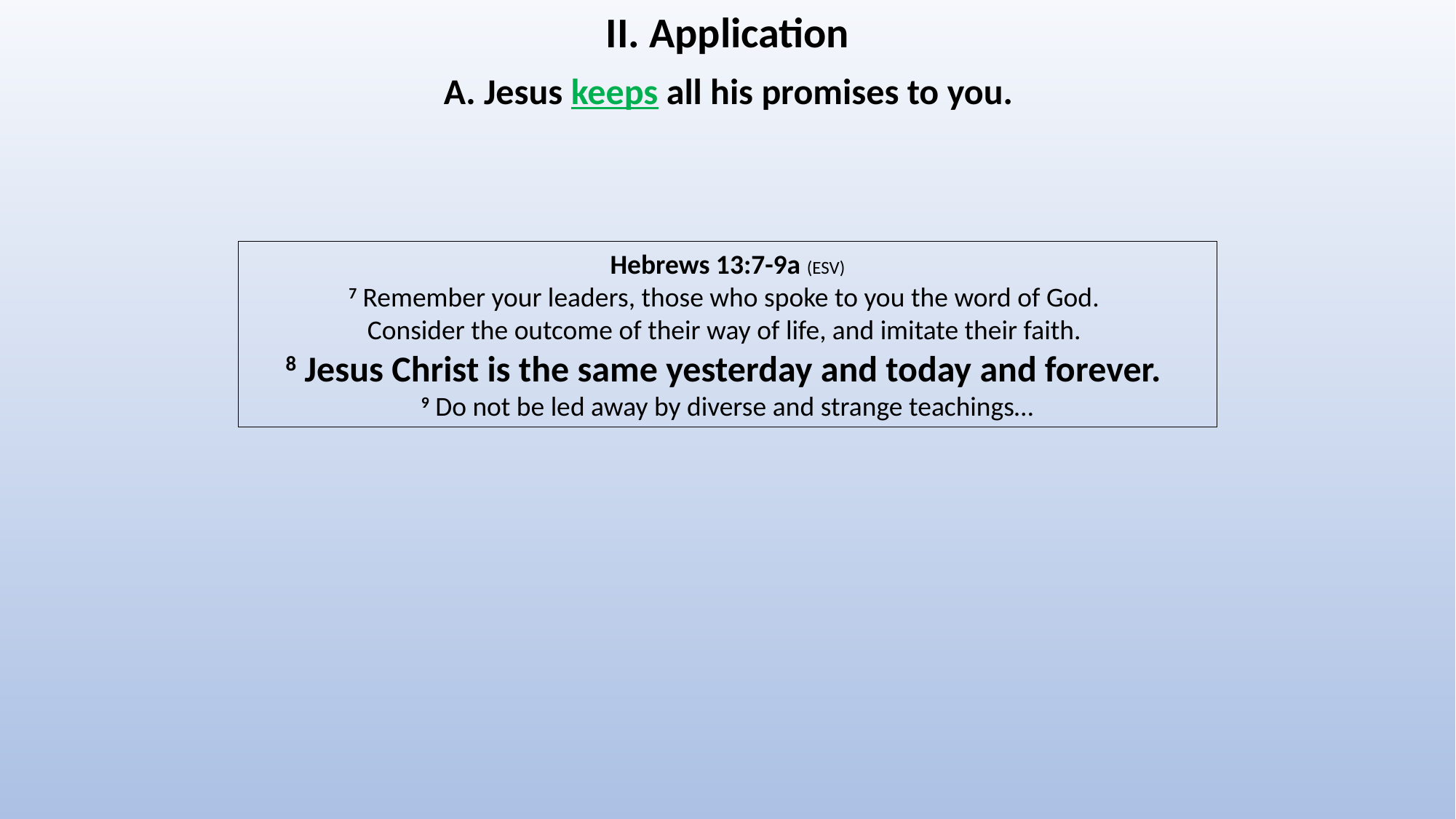

II. Application
A. Jesus keeps all his promises to you.
Hebrews 13:7-9a (ESV)
7 Remember your leaders, those who spoke to you the word of God.
Consider the outcome of their way of life, and imitate their faith.
8 Jesus Christ is the same yesterday and today and forever.
9 Do not be led away by diverse and strange teachings…